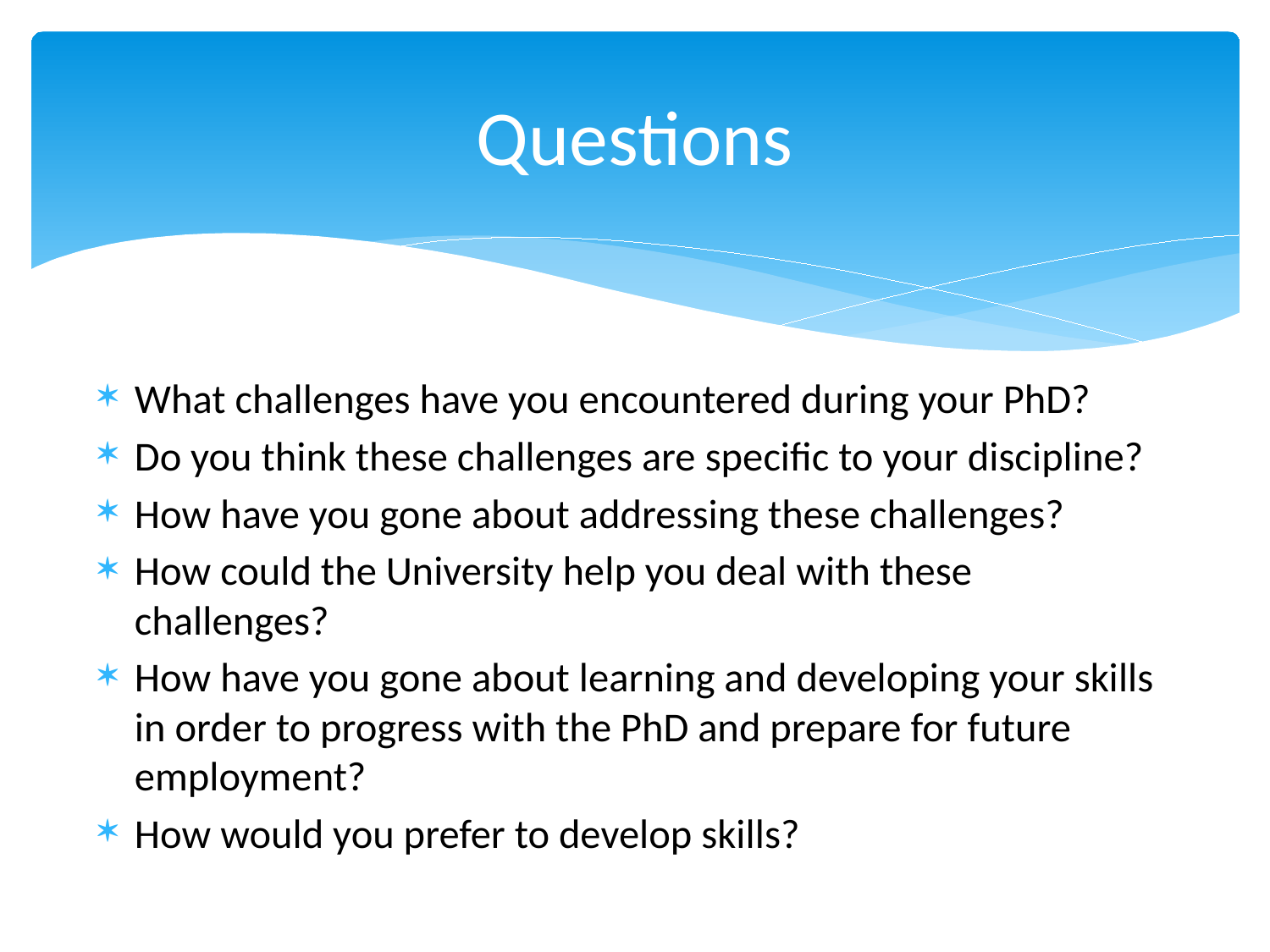

# Questions
What challenges have you encountered during your PhD?
Do you think these challenges are specific to your discipline?
How have you gone about addressing these challenges?
How could the University help you deal with these challenges?
How have you gone about learning and developing your skills in order to progress with the PhD and prepare for future employment?
How would you prefer to develop skills?